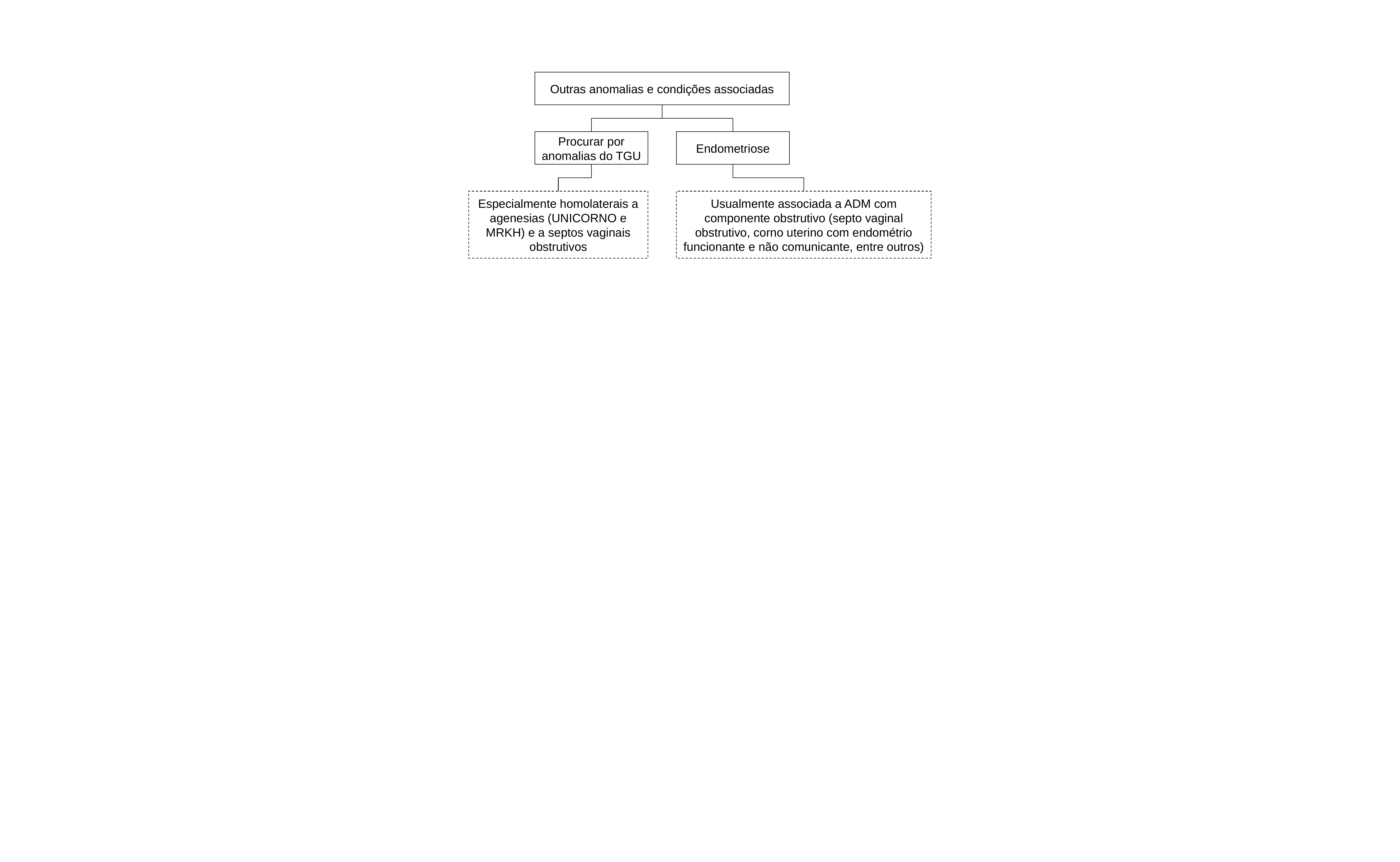

Outras anomalias e condições associadas
Procurar por anomalias do TGU
Endometriose
Especialmente homolaterais a agenesias (UNICORNO e MRKH) e a septos vaginais obstrutivos
Usualmente associada a ADM com componente obstrutivo (septo vaginal obstrutivo, corno uterino com endométrio funcionante e não comunicante, entre outros)